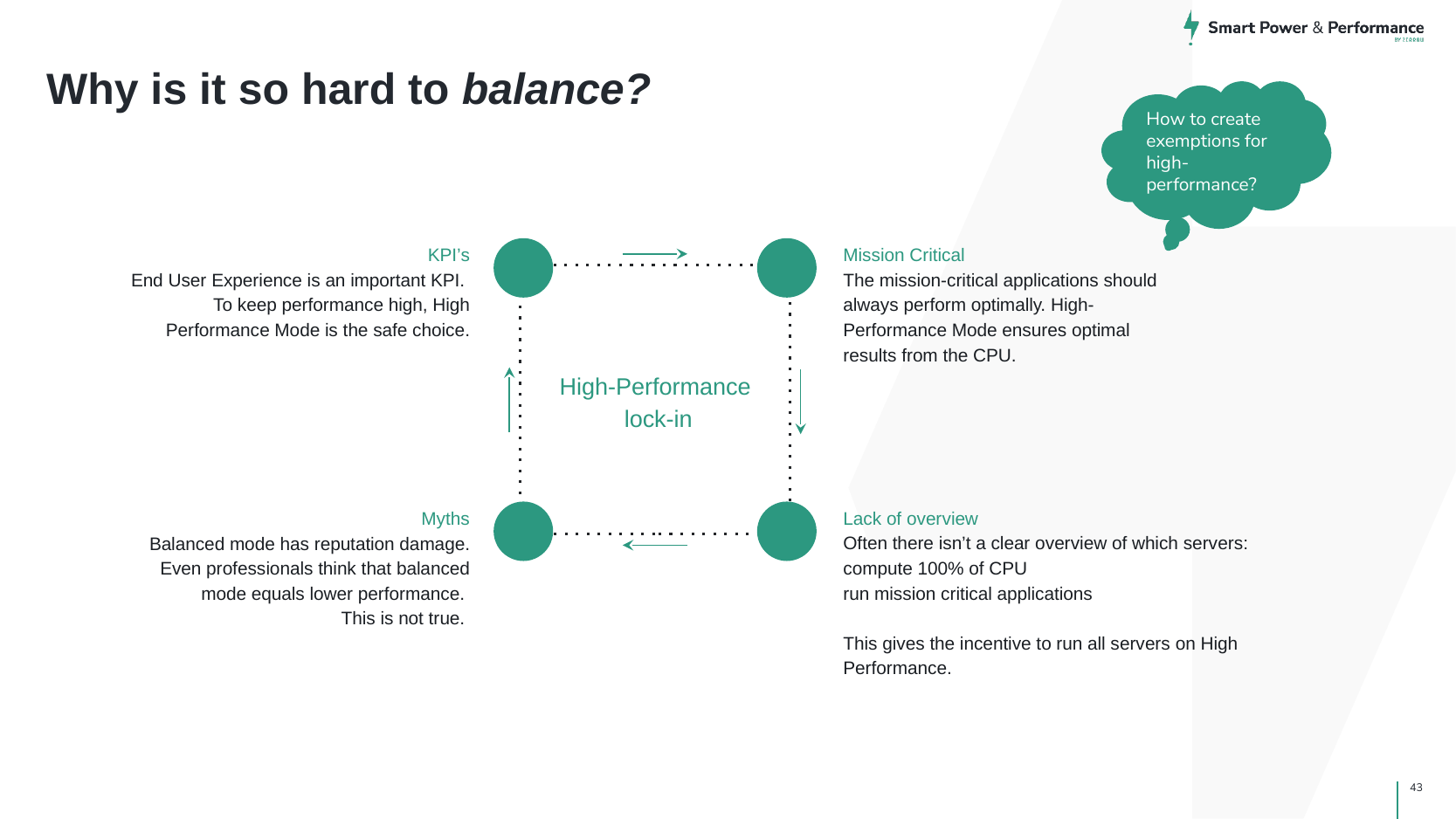

# Why is it so hard to balance?
How to create exemptions for high-performance?
KPI’s
End User Experience is an important KPI.
To keep performance high, High Performance Mode is the safe choice.
Mission Critical
The mission-critical applications should always perform optimally. High-Performance Mode ensures optimal results from the CPU.

High-Performance
 lock-in
Myths
Balanced mode has reputation damage. Even professionals think that balanced mode equals lower performance.
This is not true.
Lack of overview
Often there isn’t a clear overview of which servers:
compute 100% of CPU
run mission critical applications
This gives the incentive to run all servers on High Performance.